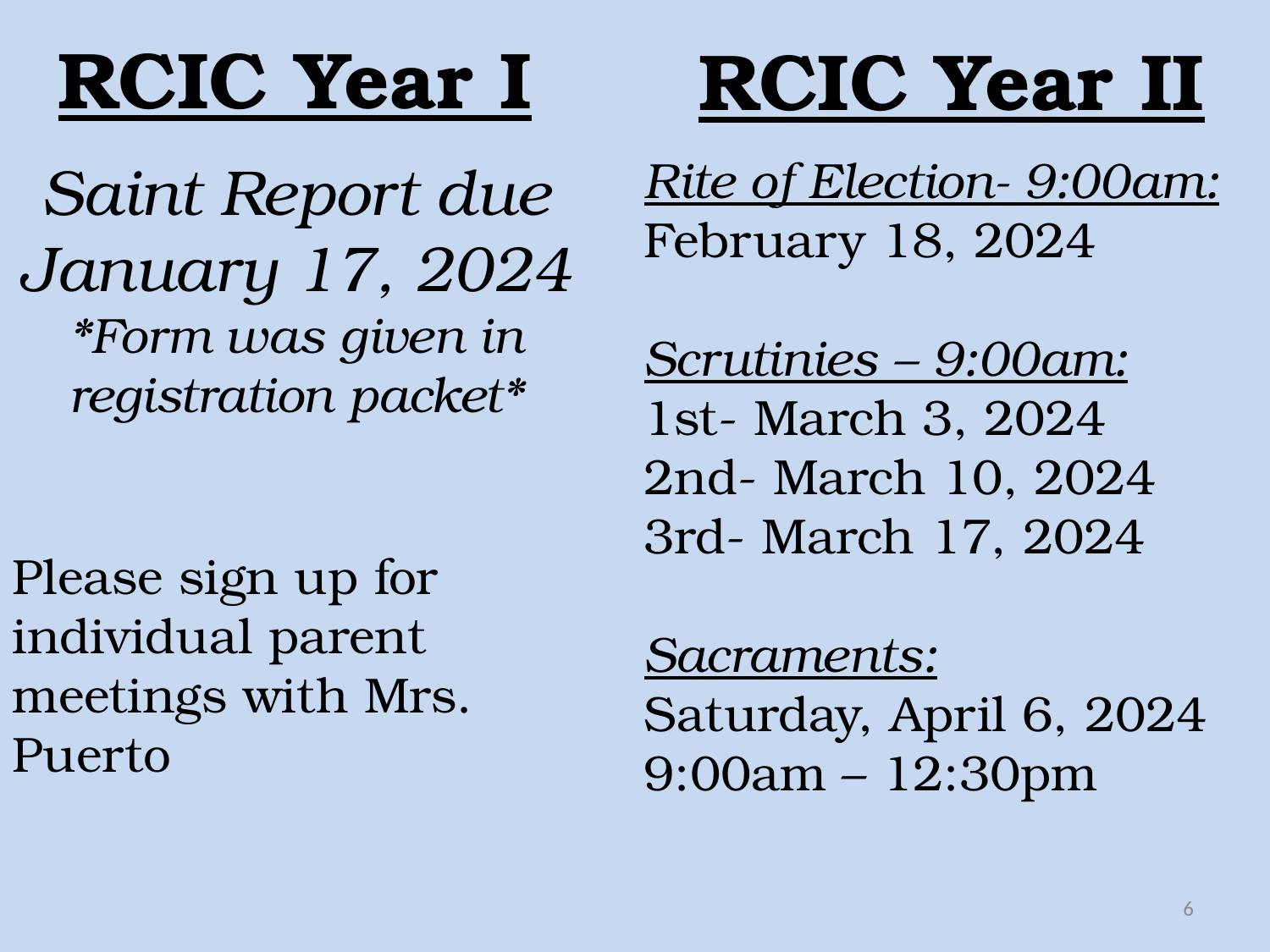

# RCIC Year I
RCIC Year II
Rite of Election- 9:00am:
February 18, 2024

Scrutinies – 9:00am:
1st- March 3, 2024
2nd- March 10, 2024
3rd- March 17, 2024

Sacraments:
Saturday, April 6, 2024
9:00am – 12:30pm
Saint Report due January 17, 2024
*Form was given in registration packet*

Please sign up for individual parent meetings with Mrs. Puerto
6